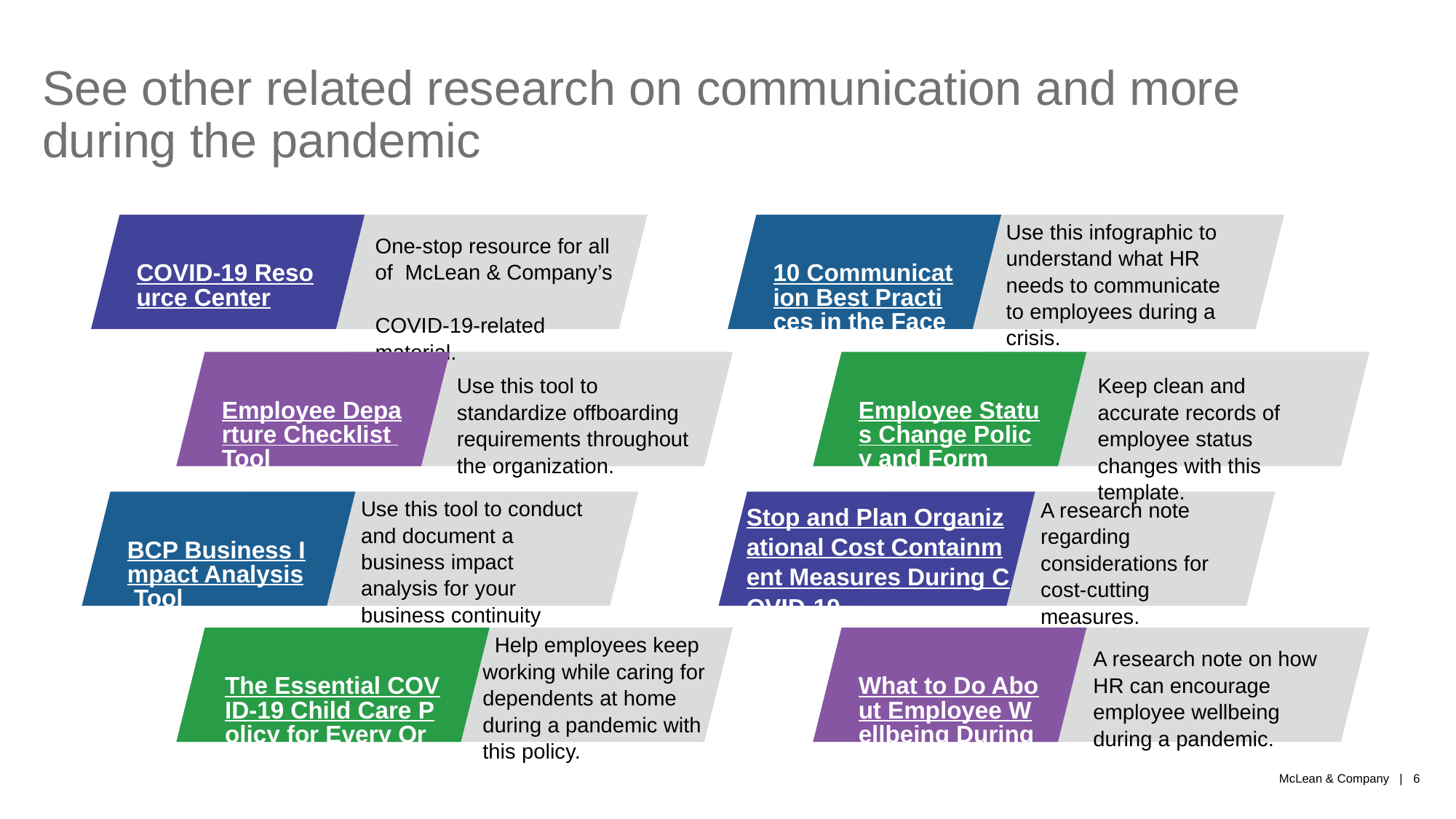

# See other related research on communication and more during the pandemic
Use this infographic to understand what HR needs to communicate to employees during a crisis.
COVID-19 Resource Center

10 Communication Best Practices in the Face of Crisis

One-stop resource for all of  McLean & Company’s
COVID-19-related material.

Employee Departure Checklist Tool

Employee Status Change Policy and Form

Use this tool to standardize offboarding requirements throughout the organization.
Keep clean and accurate records of employee status changes with this template.

Use this tool to conduct and document a business impact analysis for your business continuity plan.
BCP Business Impact Analysis Tool

A research note regarding considerations for cost-cutting measures.
Stop and Plan Organizational Cost Containment Measures During COVID-19

The Essential COVID-19 Child Care Policy for Every Organization, Yesterday

  Help employees keep working while caring for dependents at home during a pandemic with this policy.
What to Do About Employee Wellbeing During a Crisis

A research note on how HR can encourage employee wellbeing during a pandemic.